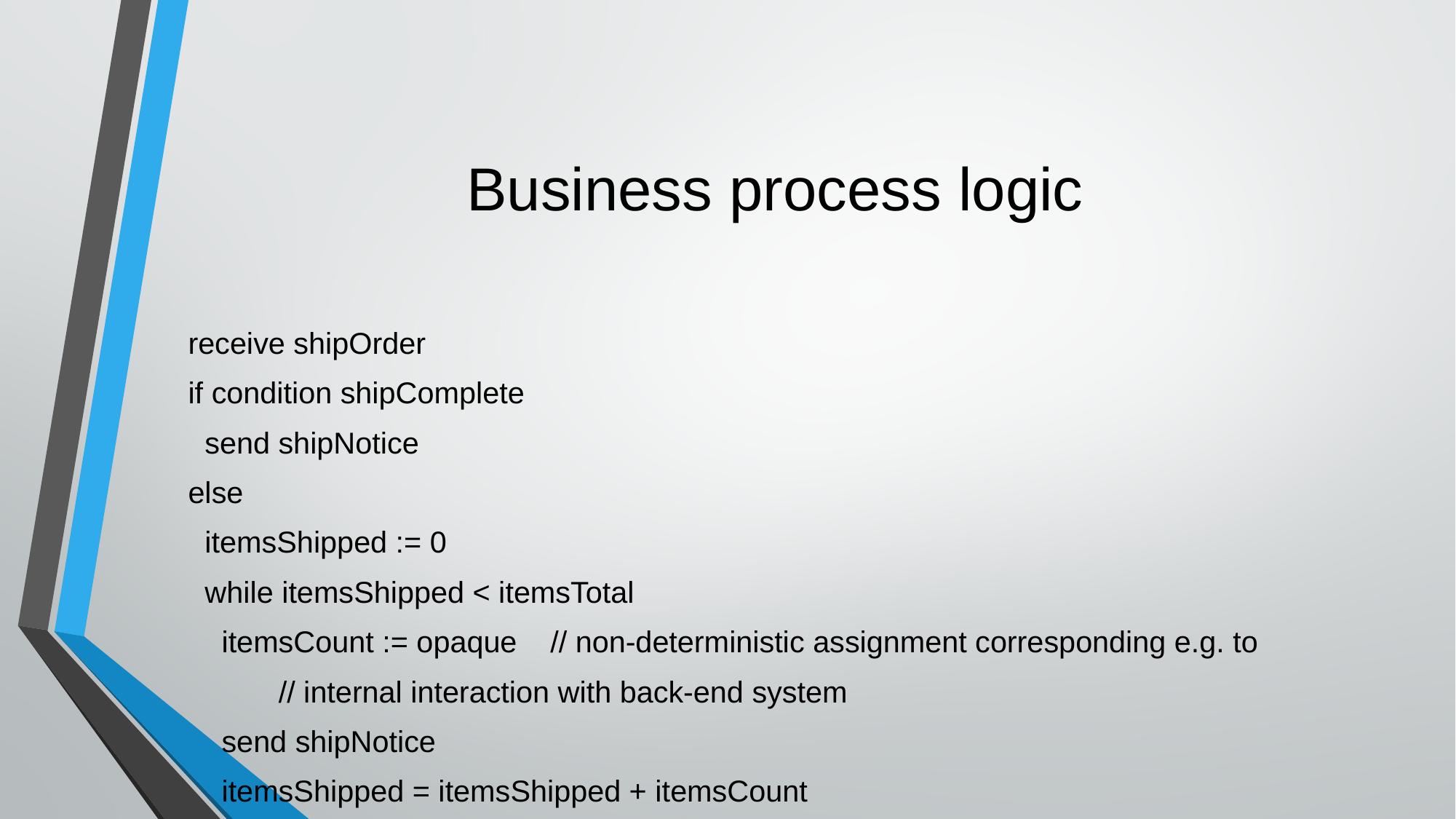

# Business process logic
receive shipOrder
if condition shipComplete
  send shipNotice
else
  itemsShipped := 0
  while itemsShipped < itemsTotal
    itemsCount := opaque	// non-deterministic assignment corresponding e.g. to
    				// internal interaction with back-end system
    send shipNotice
    itemsShipped = itemsShipped + itemsCount